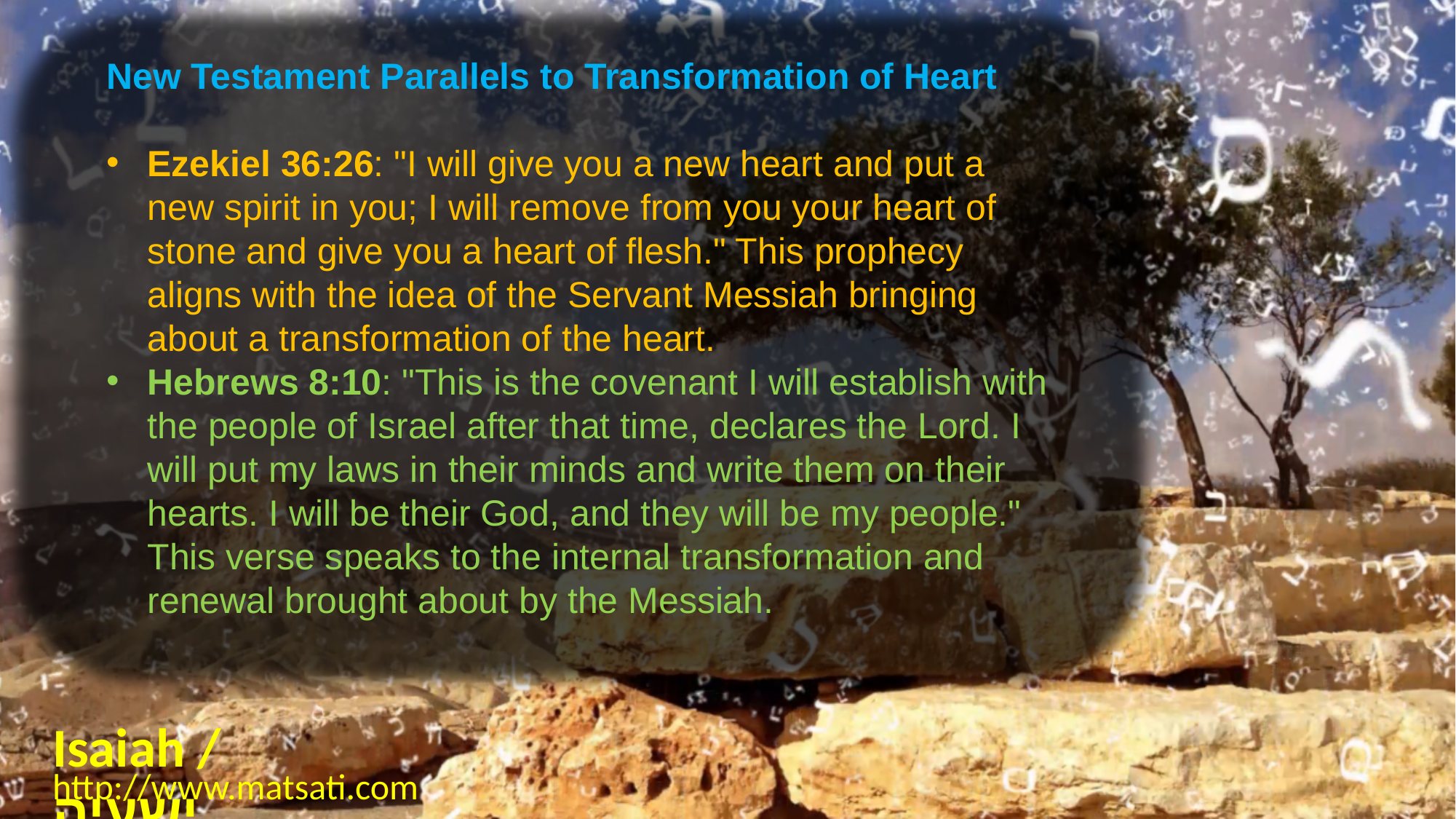

New Testament Parallels to Transformation of Heart

Ezekiel 36:26: "I will give you a new heart and put a new spirit in you; I will remove from you your heart of stone and give you a heart of flesh." This prophecy aligns with the idea of the Servant Messiah bringing about a transformation of the heart.
Hebrews 8:10: "This is the covenant I will establish with the people of Israel after that time, declares the Lord. I will put my laws in their minds and write them on their hearts. I will be their God, and they will be my people." This verse speaks to the internal transformation and renewal brought about by the Messiah.
Isaiah / ישעיה
http://www.matsati.com